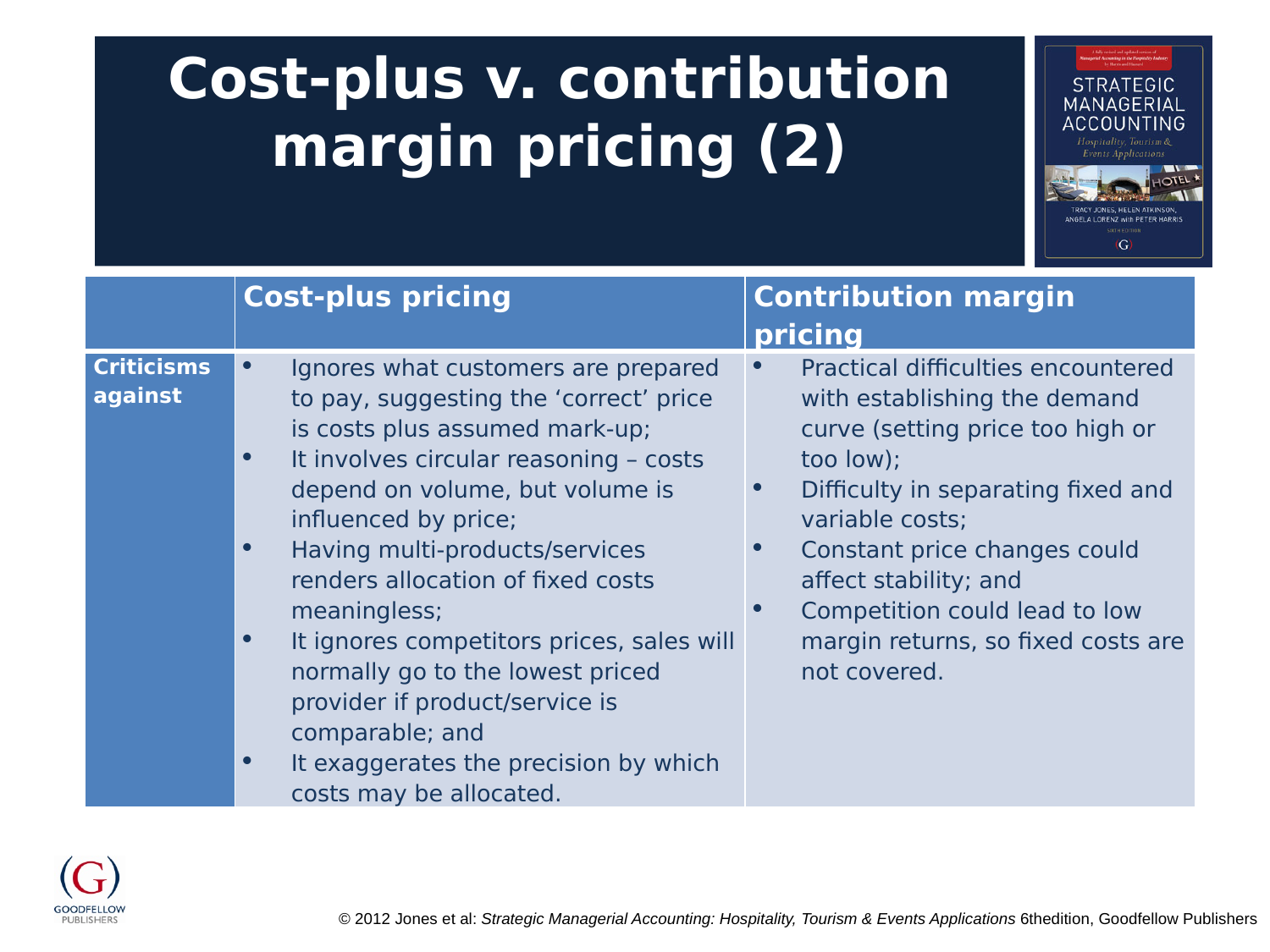

# Cost-plus v. contribution margin pricing (2)
|  | Cost-plus pricing | Contribution margin pricing |
| --- | --- | --- |
| Criticisms against | Ignores what customers are prepared to pay, suggesting the ‘correct’ price is costs plus assumed mark-up; It involves circular reasoning – costs depend on volume, but volume is influenced by price; Having multi-products/services renders allocation of fixed costs meaningless; It ignores competitors prices, sales will normally go to the lowest priced provider if product/service is comparable; and It exaggerates the precision by which costs may be allocated. | Practical difficulties encountered with establishing the demand curve (setting price too high or too low); Difficulty in separating fixed and variable costs; Constant price changes could affect stability; and Competition could lead to low margin returns, so fixed costs are not covered. |